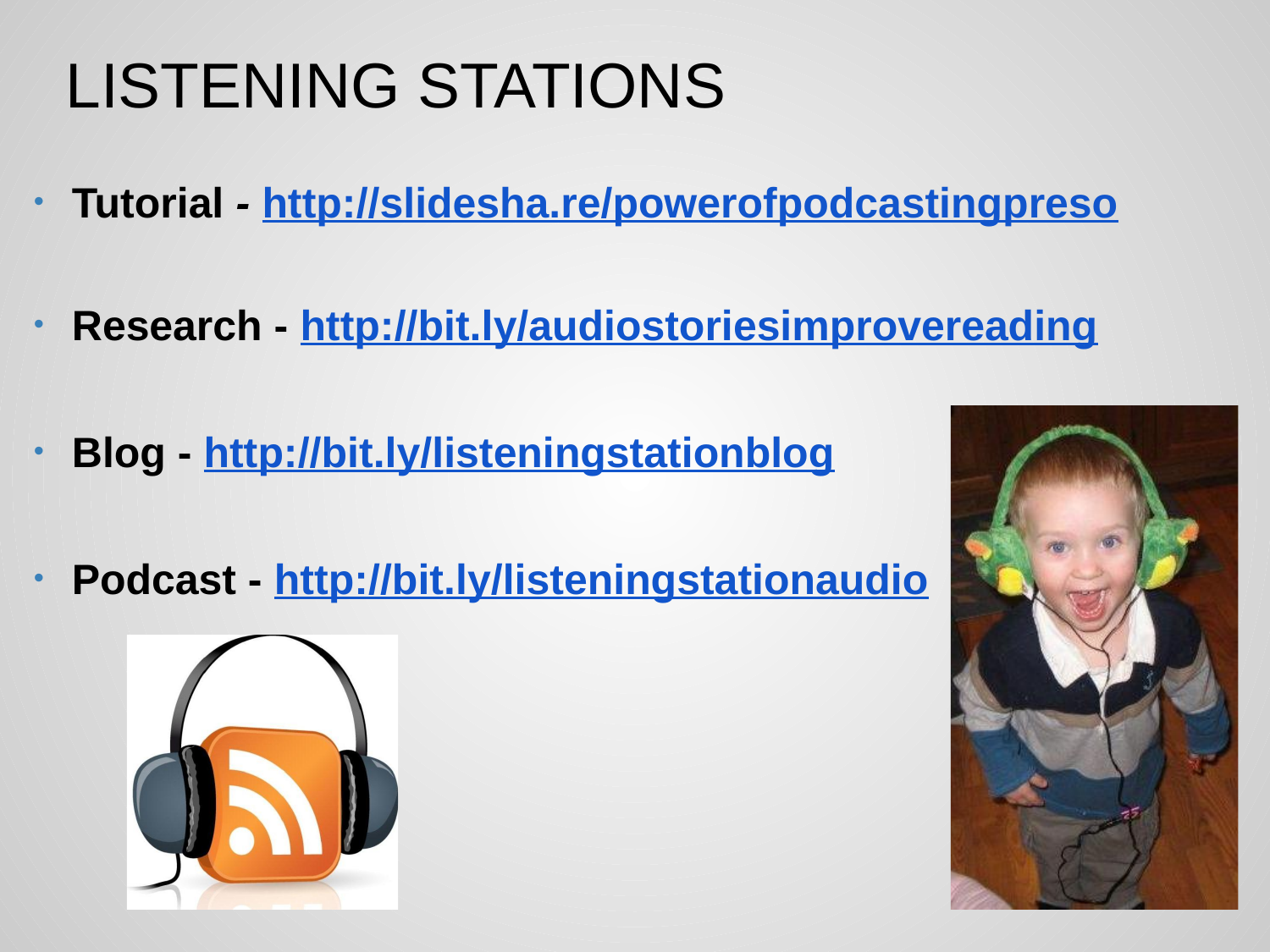

# Listening Stations
Tutorial - http://slidesha.re/powerofpodcastingpreso

Research - http://bit.ly/audiostoriesimprovereading

Blog - http://bit.ly/listeningstationblog

Podcast - http://bit.ly/listeningstationaudio